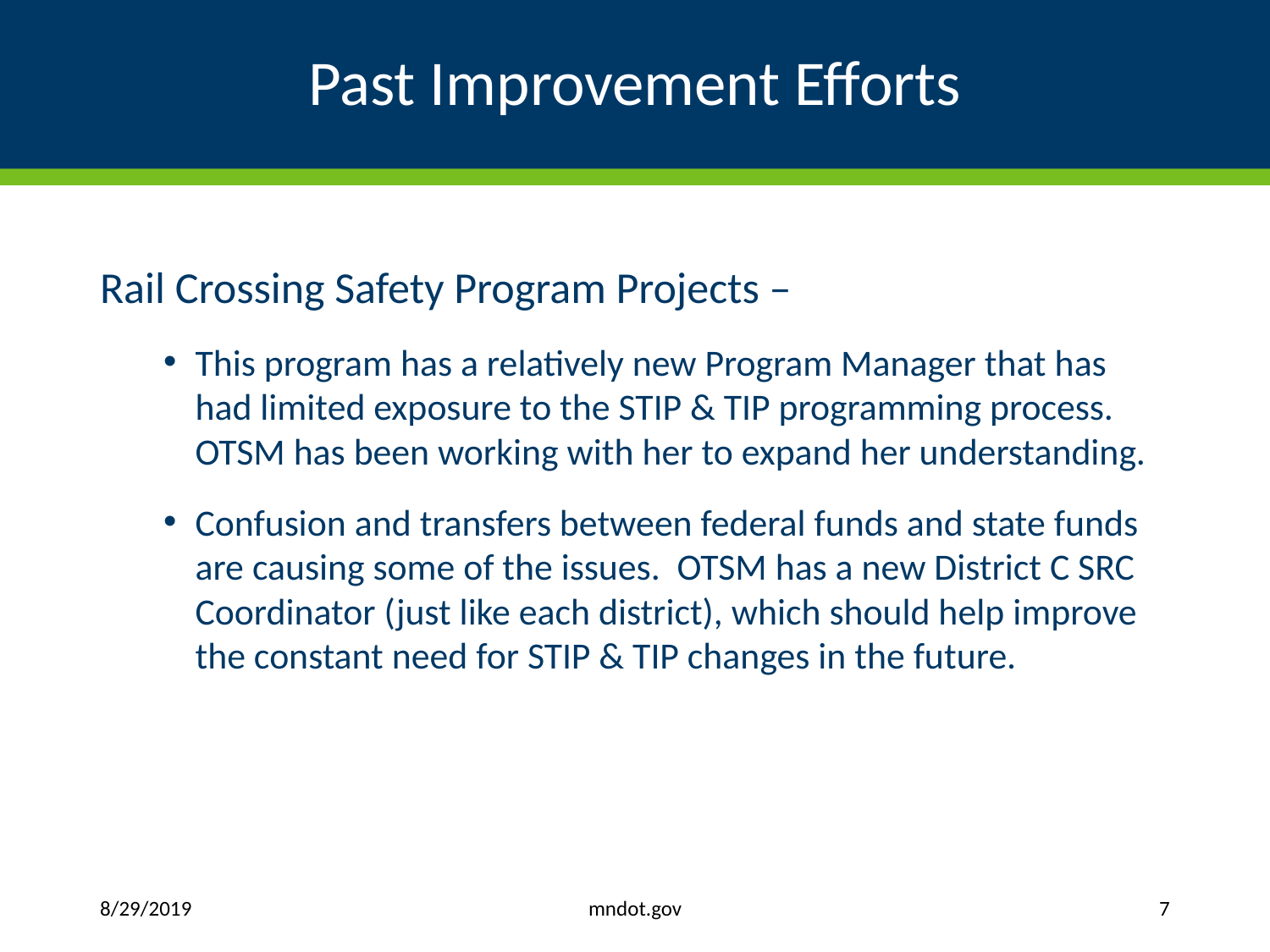

# Past Improvement Efforts
Rail Crossing Safety Program Projects –
This program has a relatively new Program Manager that has had limited exposure to the STIP & TIP programming process.  OTSM has been working with her to expand her understanding.
Confusion and transfers between federal funds and state funds are causing some of the issues.  OTSM has a new District C SRC Coordinator (just like each district), which should help improve the constant need for STIP & TIP changes in the future.
mndot.gov
8/29/2019
7